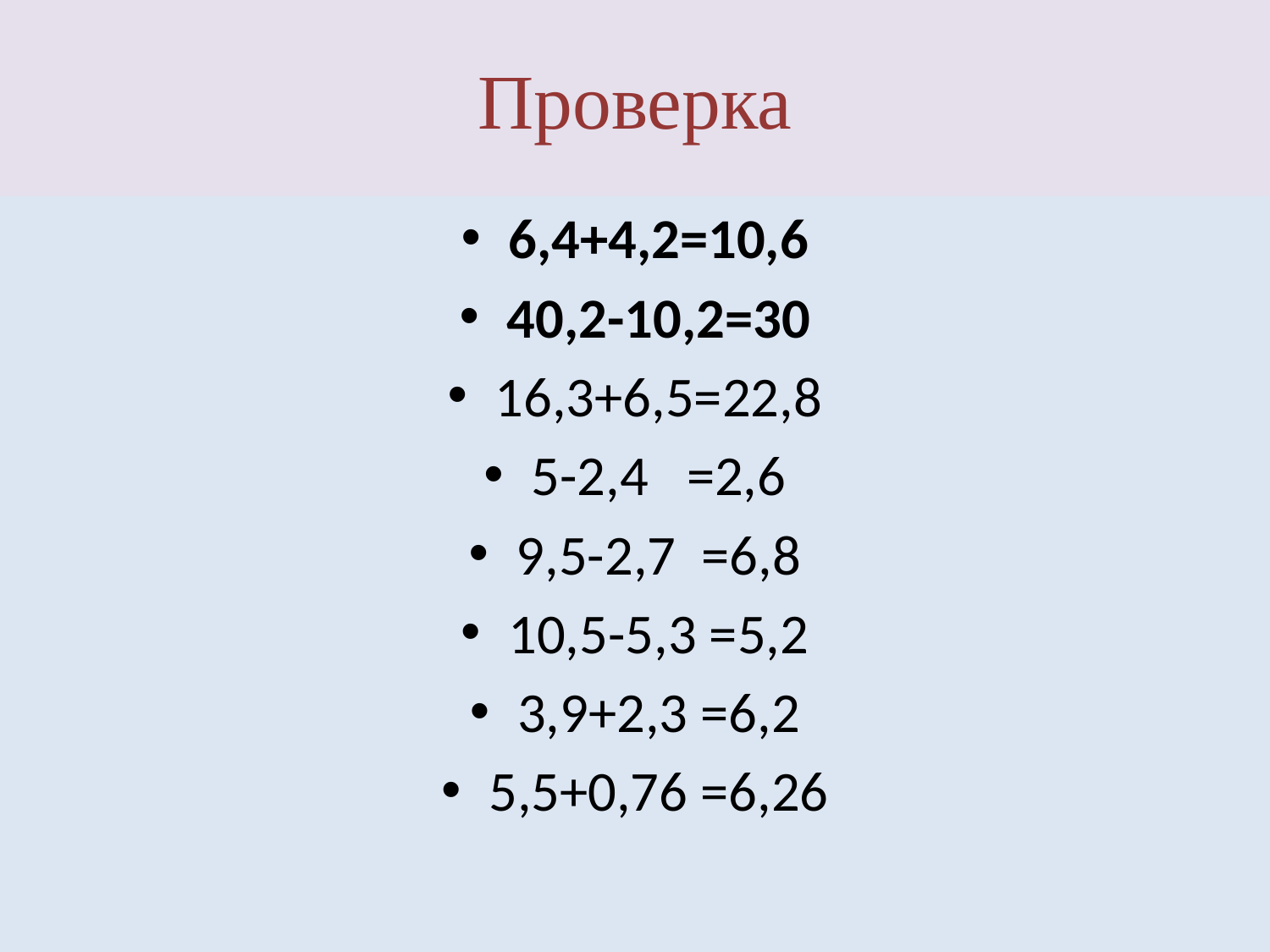

# Проверка
6,4+4,2=10,6
40,2-10,2=30
16,3+6,5=22,8
5-2,4   =2,6
9,5-2,7  =6,8
10,5-5,3 =5,2
3,9+2,3 =6,2
5,5+0,76 =6,26